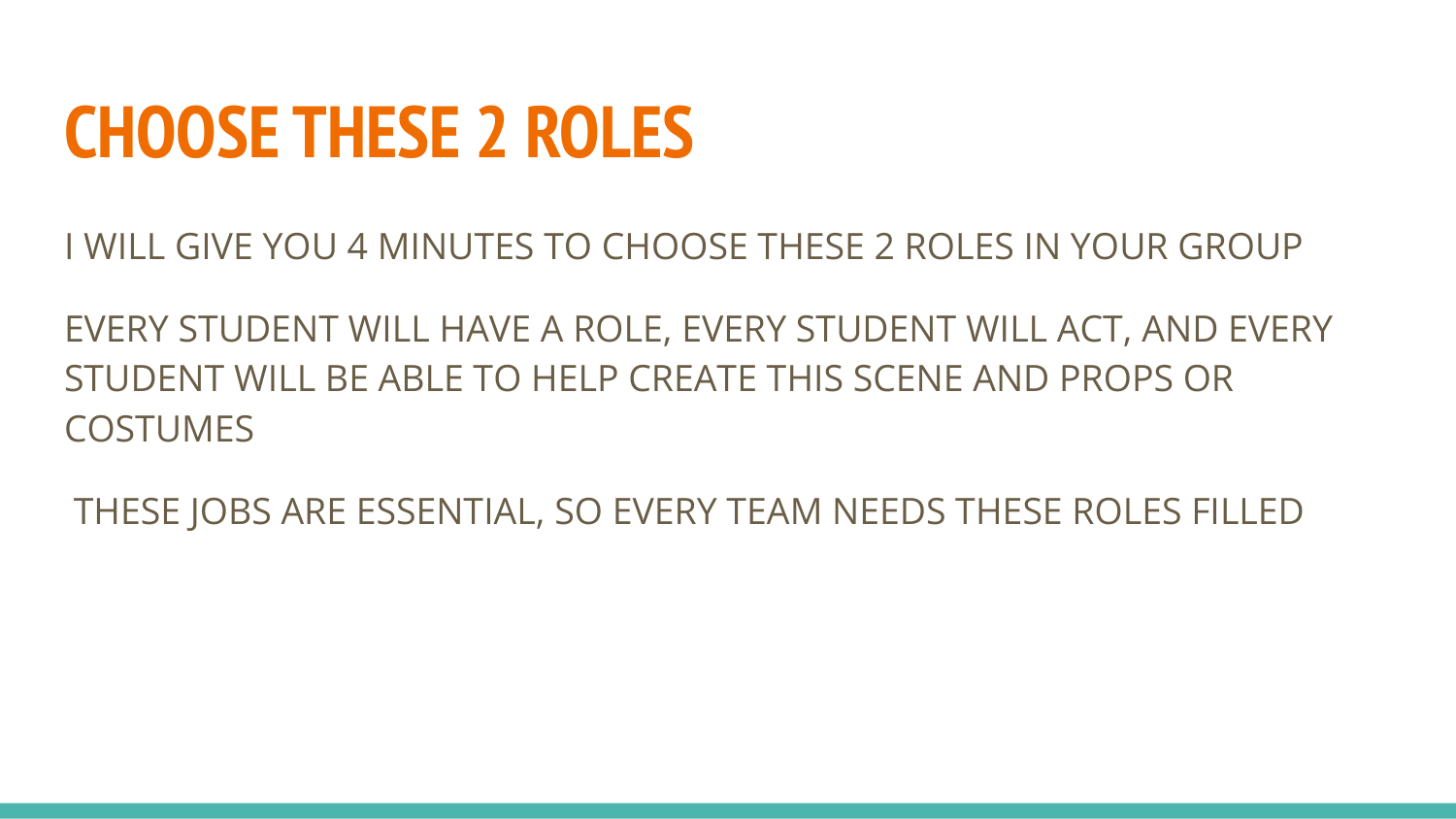

# CHOOSE THESE 2 ROLES
I WILL GIVE YOU 4 MINUTES TO CHOOSE THESE 2 ROLES IN YOUR GROUP
EVERY STUDENT WILL HAVE A ROLE, EVERY STUDENT WILL ACT, AND EVERY STUDENT WILL BE ABLE TO HELP CREATE THIS SCENE AND PROPS OR COSTUMES
 THESE JOBS ARE ESSENTIAL, SO EVERY TEAM NEEDS THESE ROLES FILLED